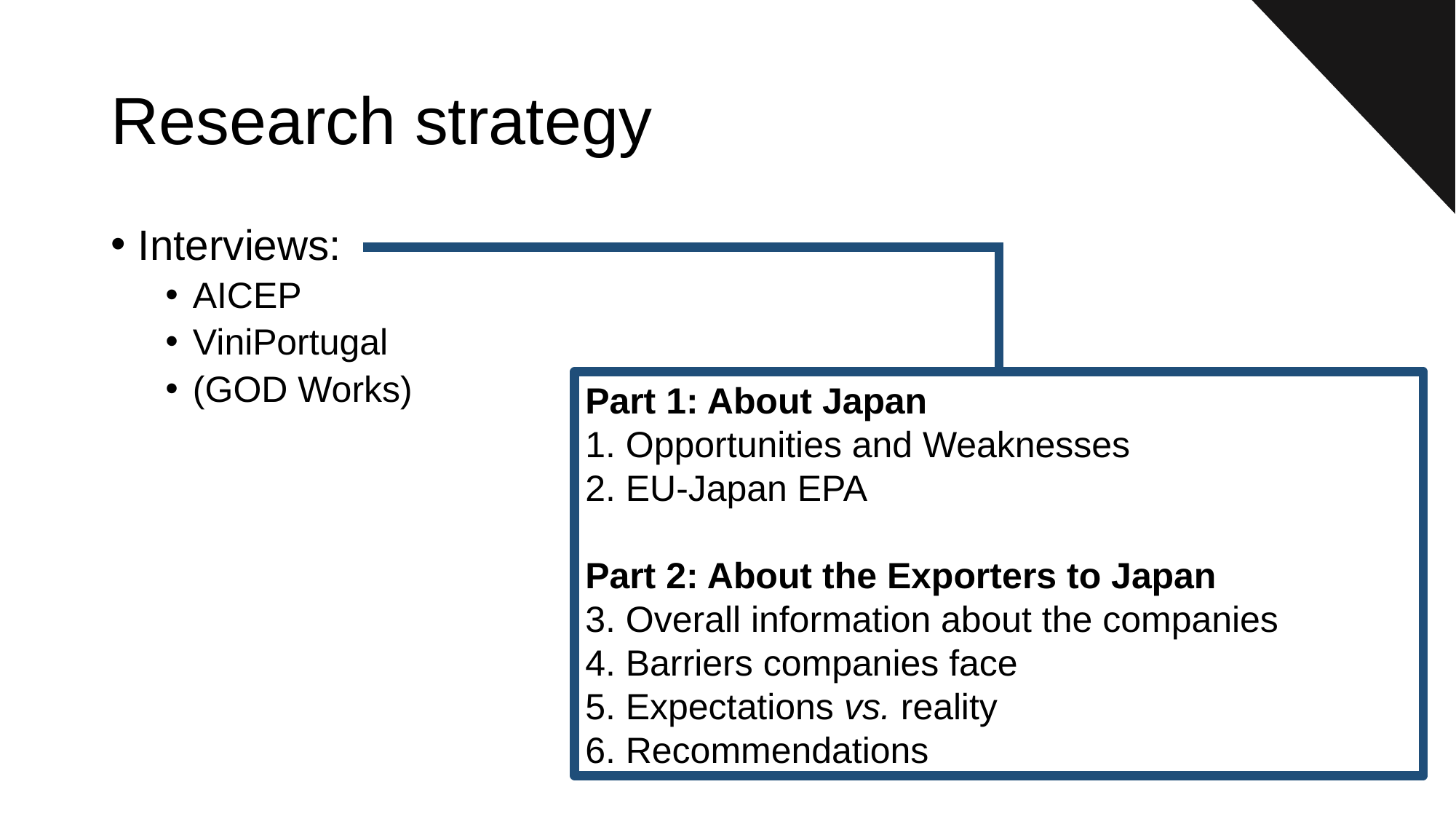

# Research strategy
Interviews:
AICEP
ViniPortugal
(GOD Works)
Part 1: About Japan
1. Opportunities and Weaknesses
2. EU-Japan EPA

Part 2: About the Exporters to Japan
3. Overall information about the companies
4. Barriers companies face
5. Expectations vs. reality
6. Recommendations